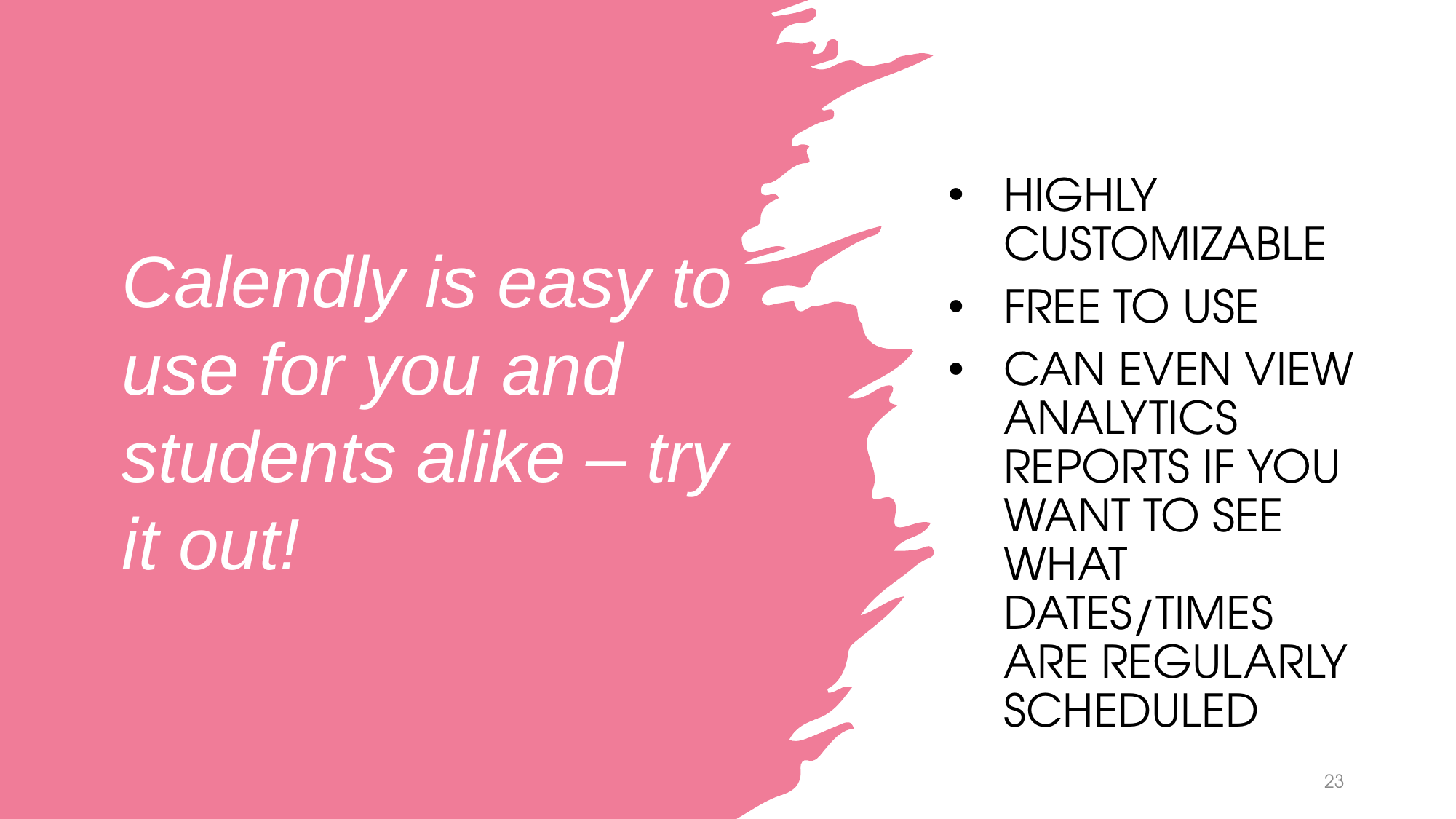

Highly customizable
Free to use
Can even view analytics reports if you want to see what dates/times are regularly scheduled
# Calendly is easy to use for you and students alike – try it out!
23